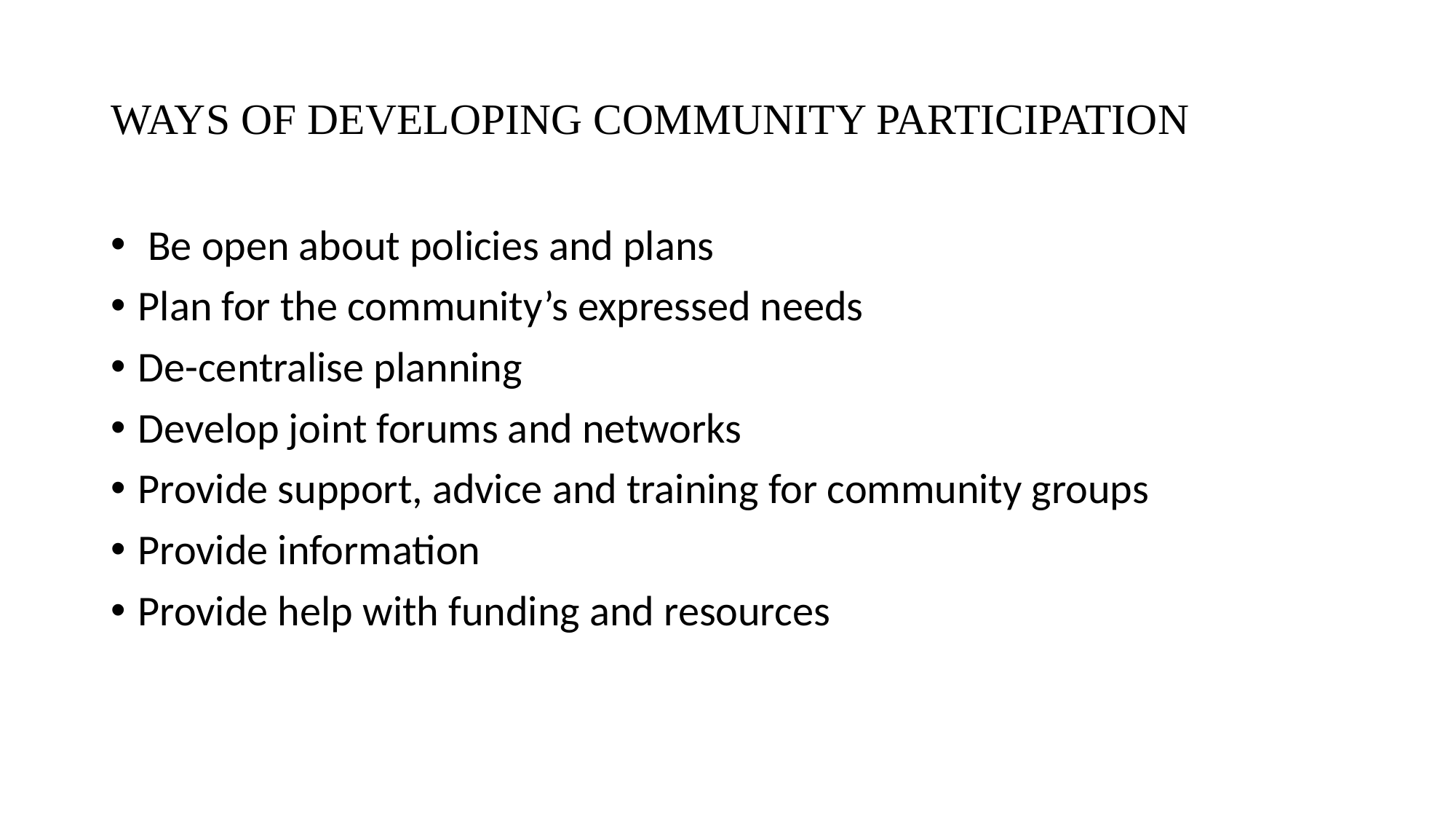

# WAYS OF DEVELOPING COMMUNITY PARTICIPATION
 Be open about policies and plans
Plan for the community’s expressed needs
De-centralise planning
Develop joint forums and networks
Provide support, advice and training for community groups
Provide information
Provide help with funding and resources